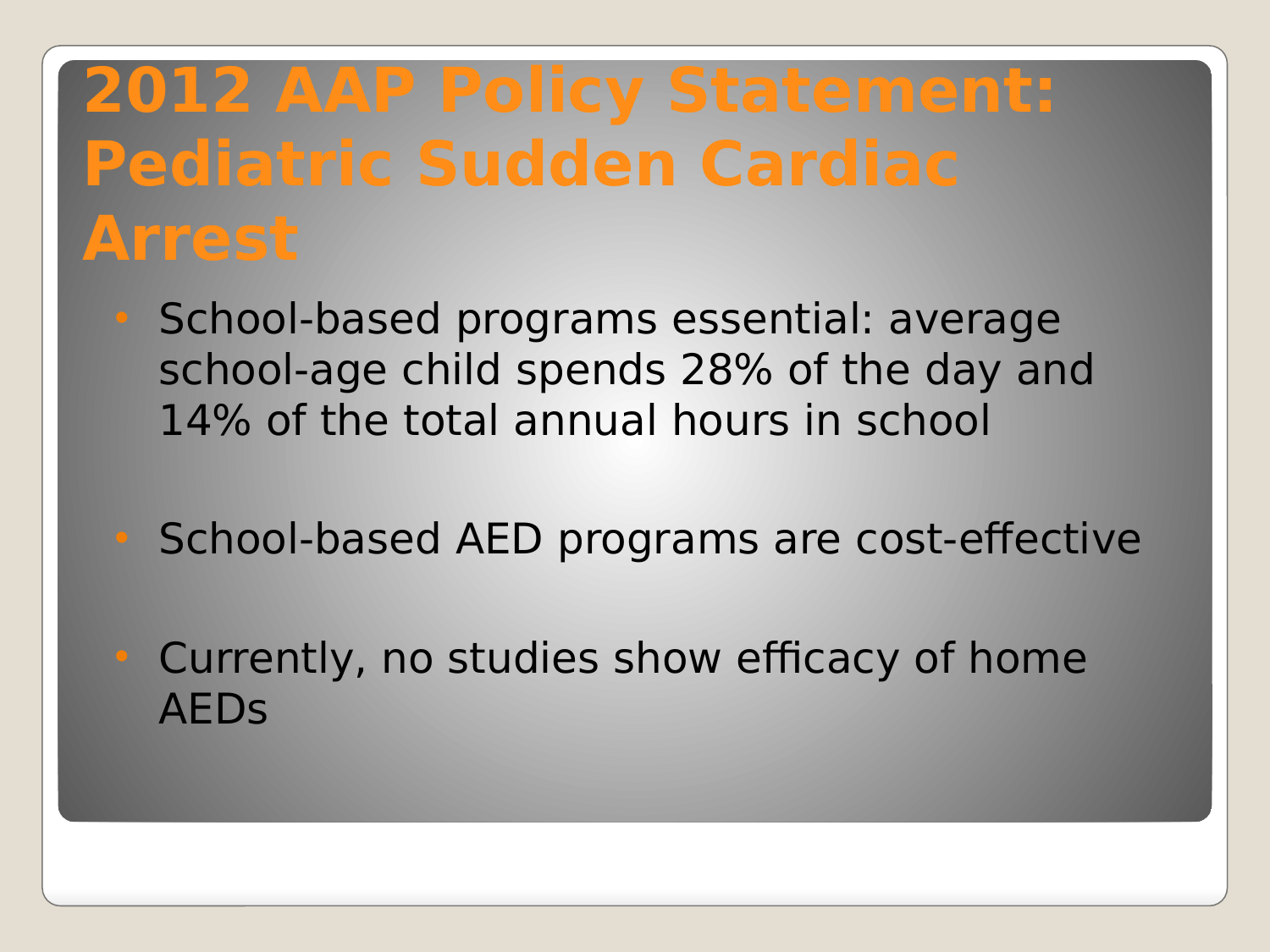

# 2012 AAP Policy Statement: Pediatric Sudden Cardiac Arrest
School-based programs essential: average school-age child spends 28% of the day and 14% of the total annual hours in school

School-based AED programs are cost-effective

Currently, no studies show efficacy of home AEDs